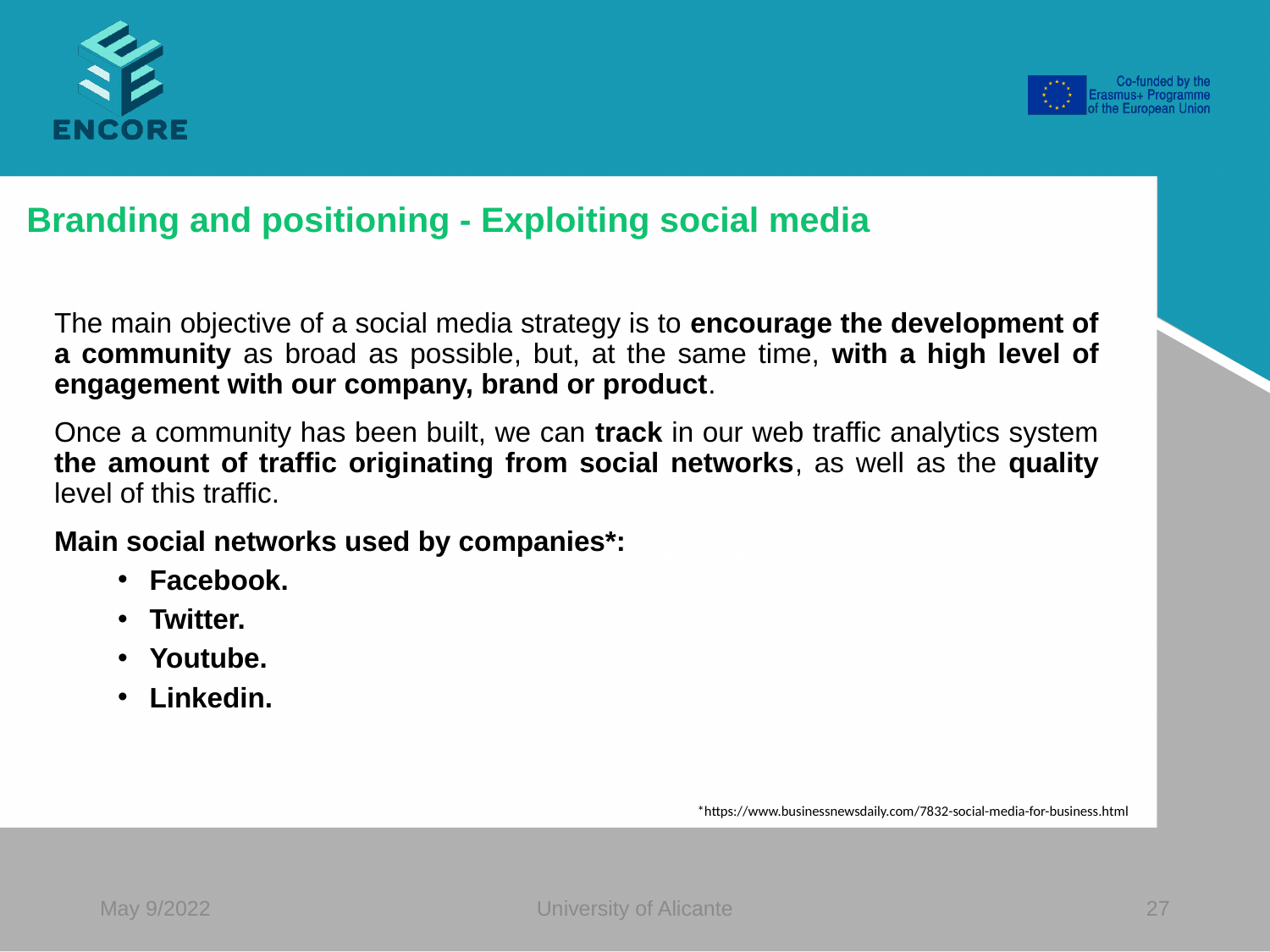

#
Branding and positioning - Exploiting social media
The main objective of a social media strategy is to encourage the development of a community as broad as possible, but, at the same time, with a high level of engagement with our company, brand or product.
Once a community has been built, we can track in our web traffic analytics system the amount of traffic originating from social networks, as well as the quality level of this traffic.
Main social networks used by companies*:
Facebook.
Twitter.
Youtube.
Linkedin.

*https://www.businessnewsdaily.com/7832-social-media-for-business.html
May 9/2022
University of Alicante
27